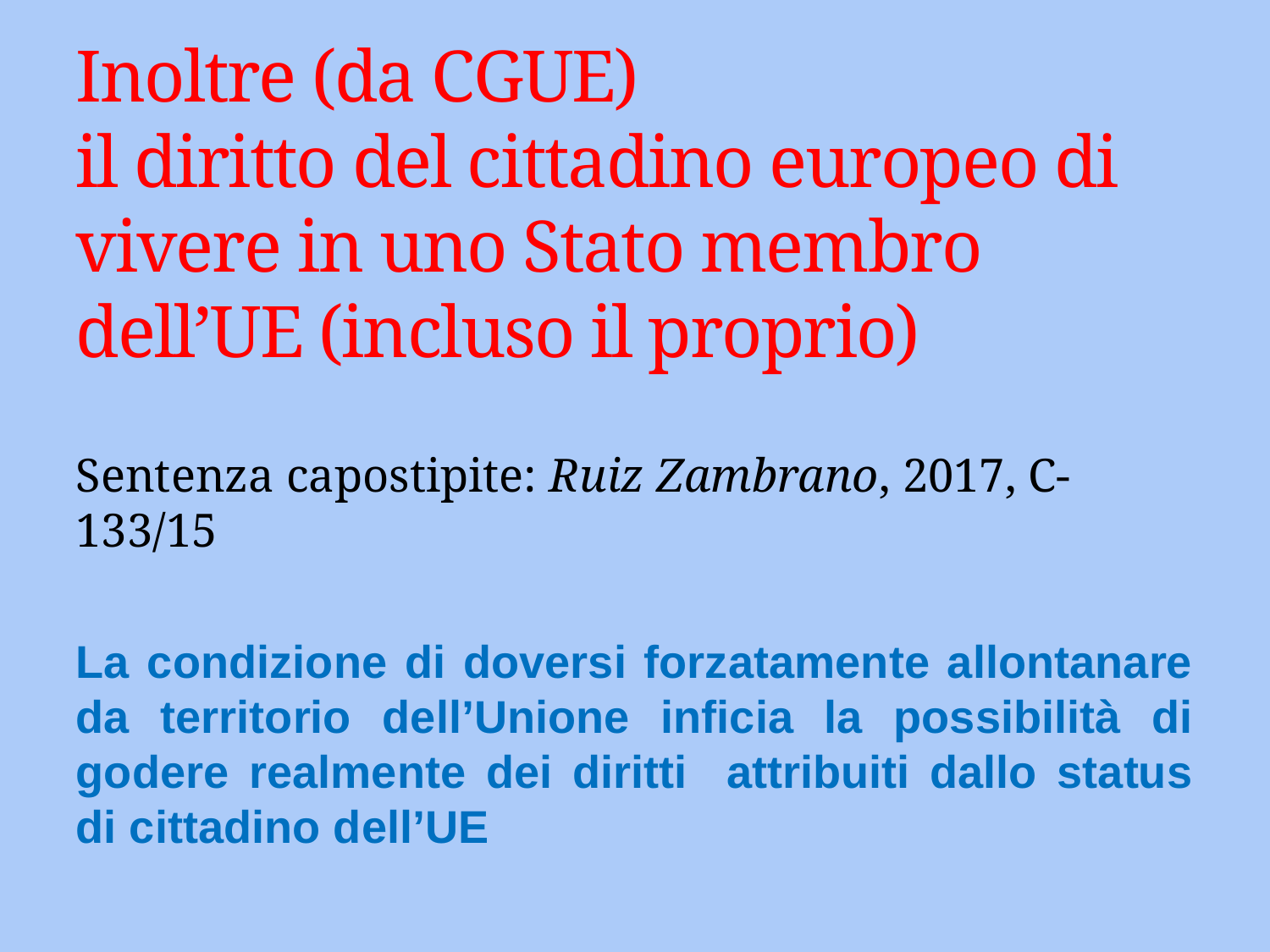

# Inoltre (da CGUE) il diritto del cittadino europeo di vivere in uno Stato membro dell’UE (incluso il proprio)
Sentenza capostipite: Ruiz Zambrano, 2017, C-133/15

La condizione di doversi forzatamente allontanare da territorio dell’Unione inficia la possibilità di godere realmente dei diritti  attribuiti dallo status di cittadino dell’UE